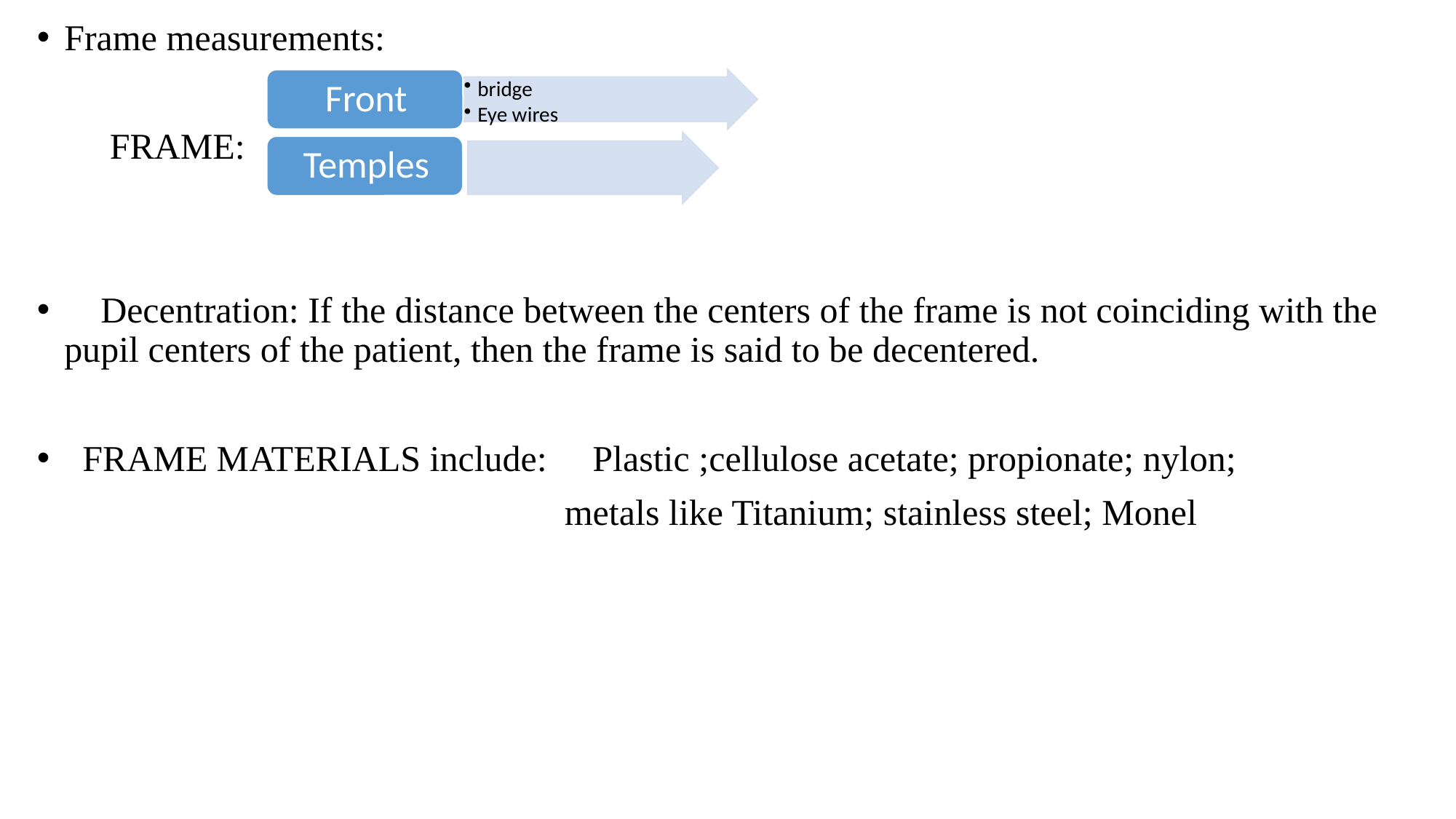

Frame measurements:

        FRAME:

    Decentration: If the distance between the centers of the frame is not coinciding with the pupil centers of the patient, then the frame is said to be decentered.

  FRAME MATERIALS include:     Plastic ;cellulose acetate; propionate; nylon;
                                                          metals like Titanium; stainless steel; Monel

bridge
Eye wires
Front
Temples